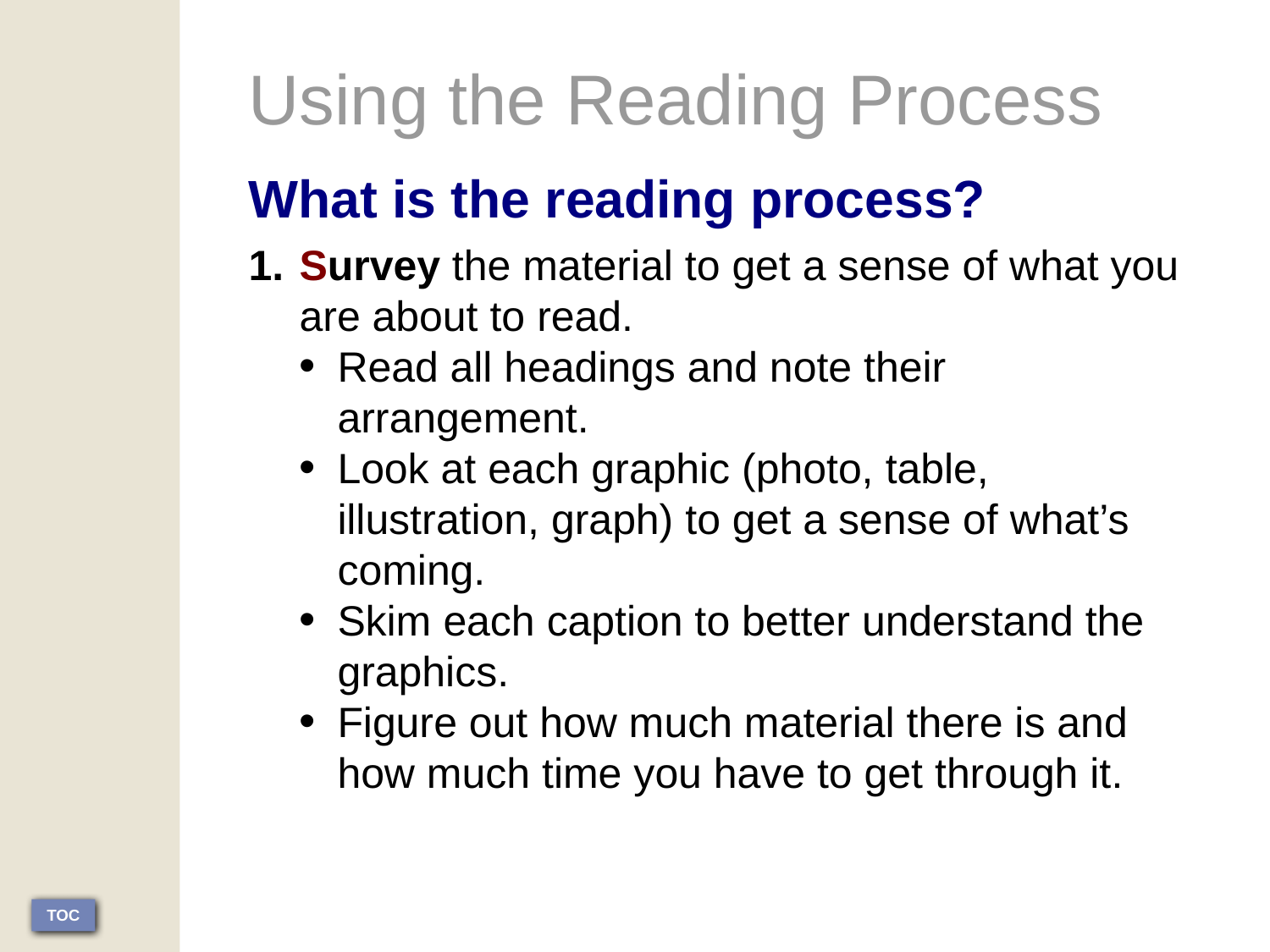

Using the Reading Process
What is the reading process?
Survey the material to get a sense of what you are about to read.
Read all headings and note their arrangement.
Look at each graphic (photo, table, illustration, graph) to get a sense of what’s coming.
Skim each caption to better understand the graphics.
Figure out how much material there is and how much time you have to get through it.